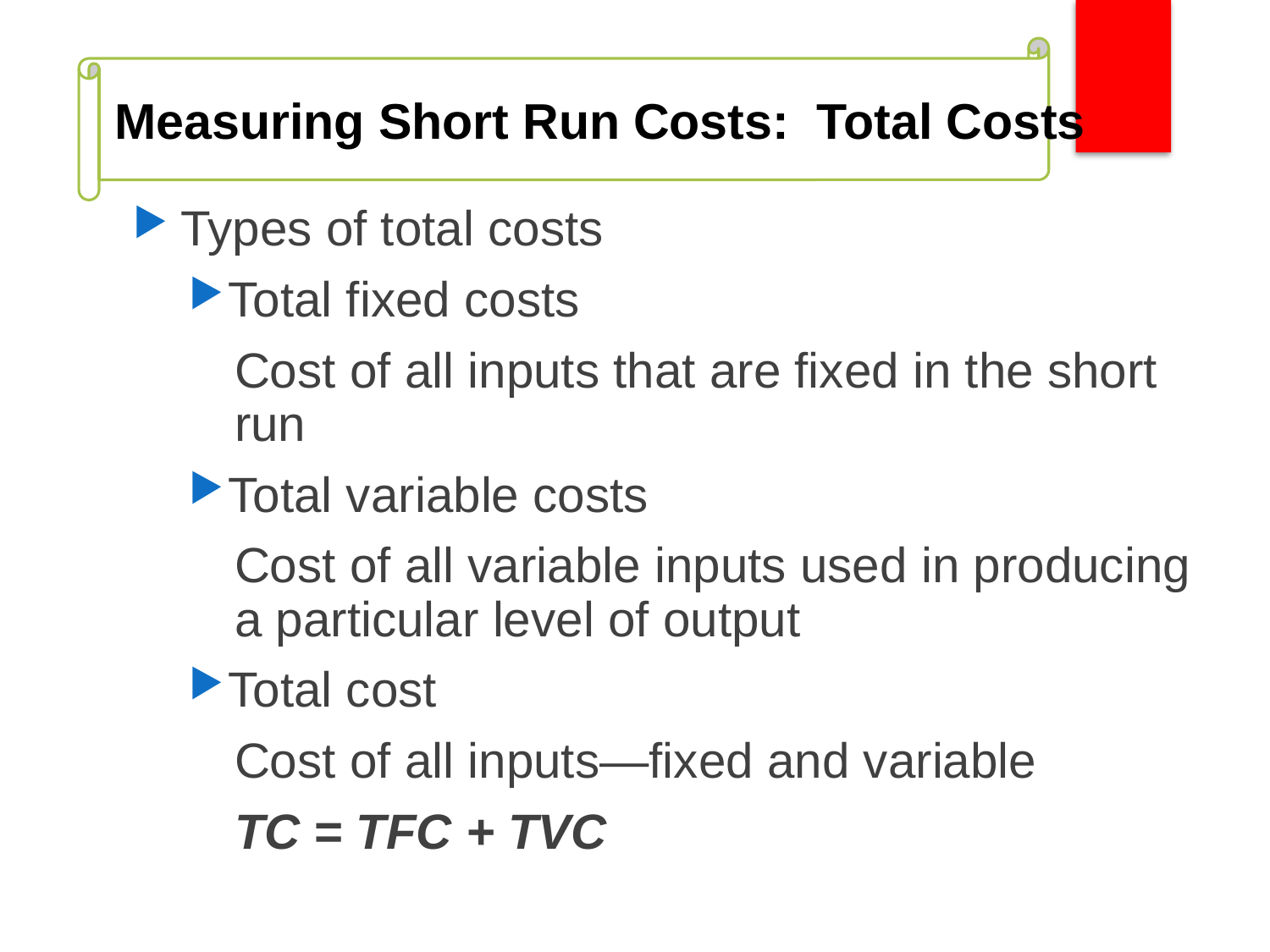

# Measuring Short Run Costs:  Total Costs
Types of total costs
Total fixed costs
Cost of all inputs that are fixed in the short run
Total variable costs
Cost of all variable inputs used in producing a particular level of output
Total cost
Cost of all inputs—fixed and variable
TC = TFC + TVC